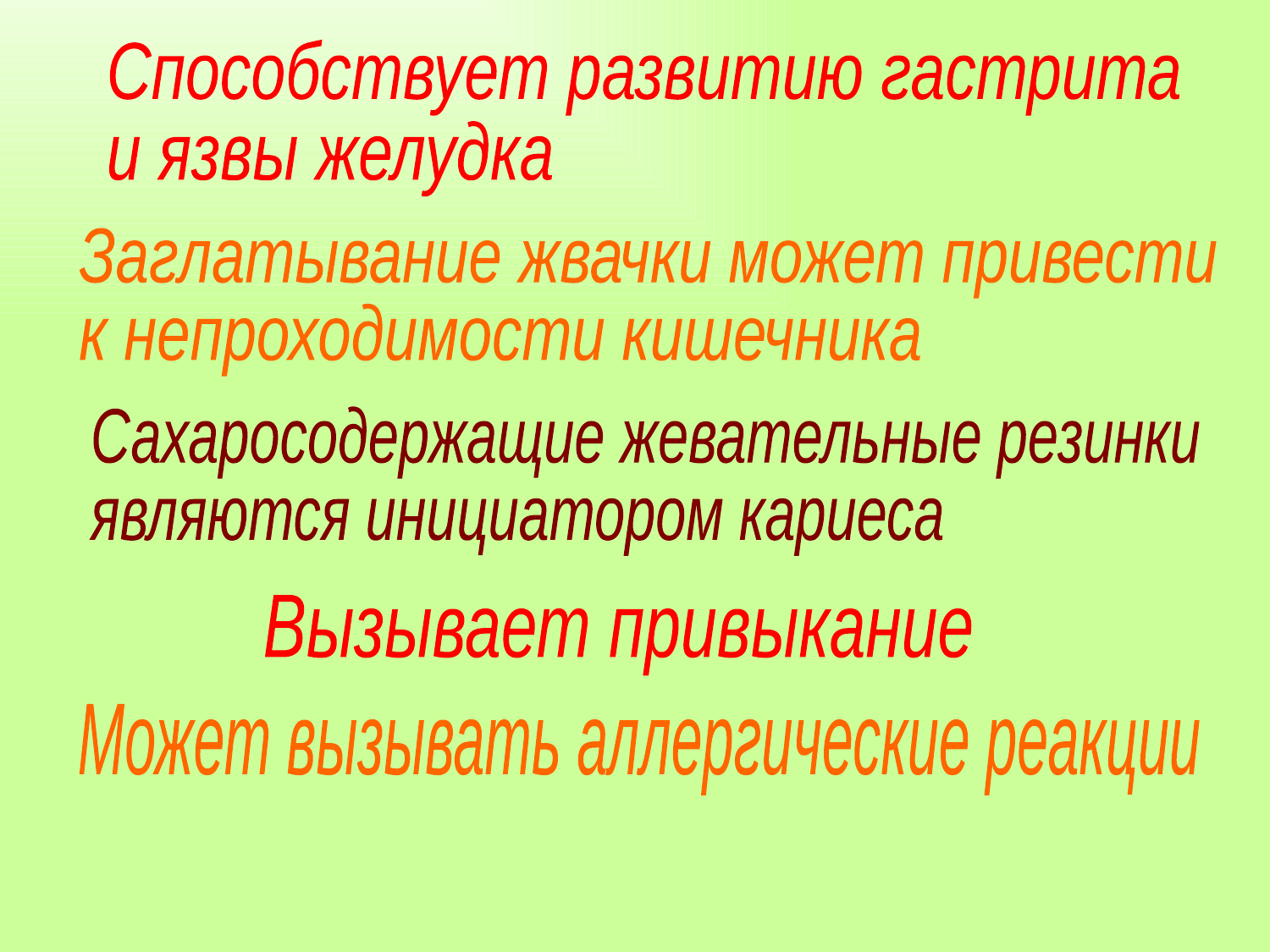

Способствует развитию гастрита
и язвы желудка
Заглатывание жвачки может привести
к непроходимости кишечника
Сахаросодержащие жевательные резинки
являются инициатором кариеса
Вызывает привыкание
Может вызывать аллергические реакции